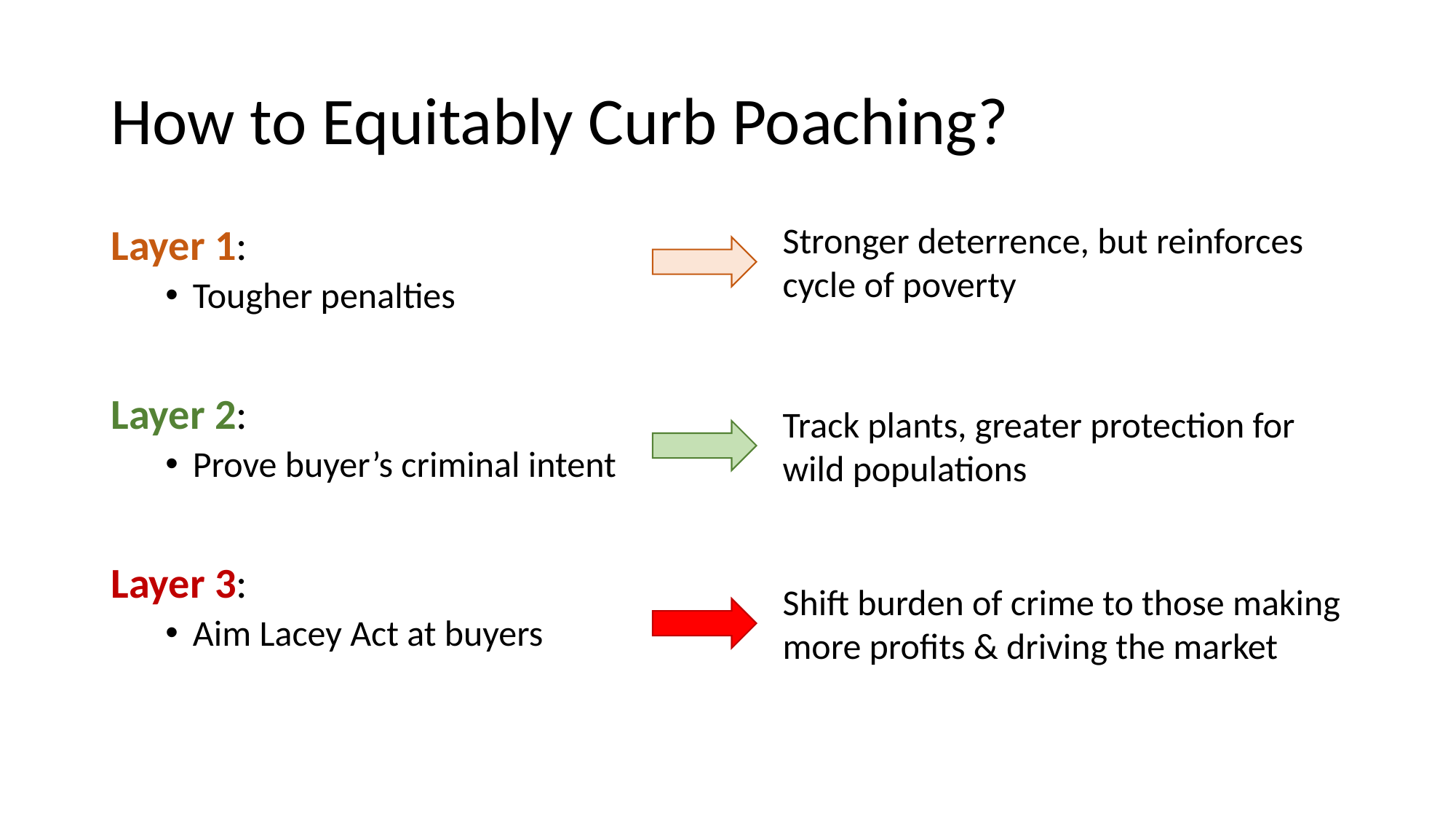

# How to Equitably Curb Poaching?
Stronger deterrence, but reinforces cycle of poverty
Layer 1:
Tougher penalties

Layer 2:
Prove buyer’s criminal intent

Layer 3:
Aim Lacey Act at buyers

Track plants, greater protection for wild populations

Shift burden of crime to those making more profits & driving the market